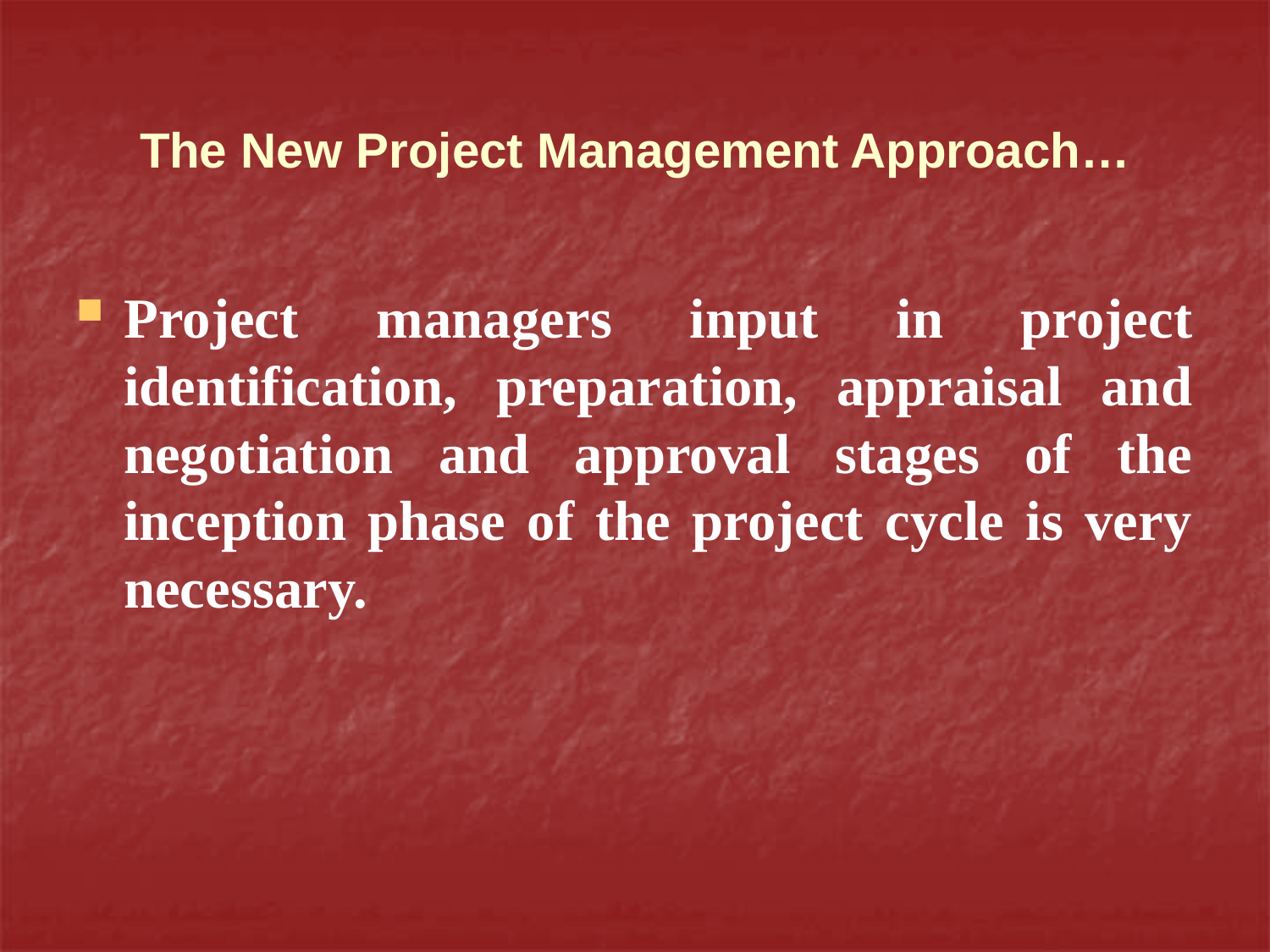

# The new project Management Approach…
project managers input in project identification, preparation, appraisal and negotiation and approval stages of the inception phase of the project cycle is very necessary.